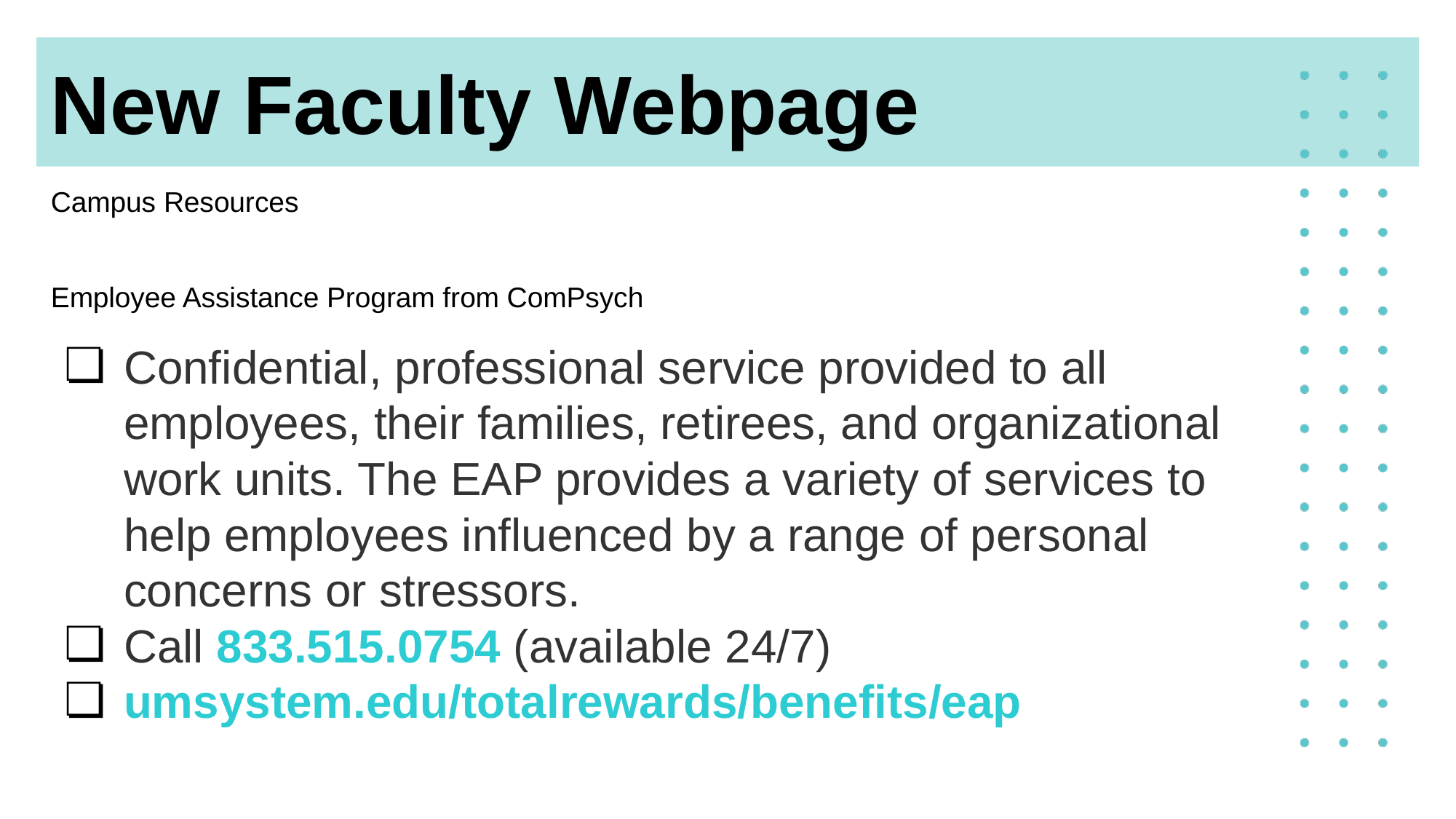

# New Faculty Webpage
Campus Resources
Employee Assistance Program from ComPsych
Confidential, professional service provided to all employees, their families, retirees, and organizational work units. The EAP provides a variety of services to help employees influenced by a range of personal concerns or stressors.
Call 833.515.0754 (available 24/7)
umsystem.edu/totalrewards/benefits/eap